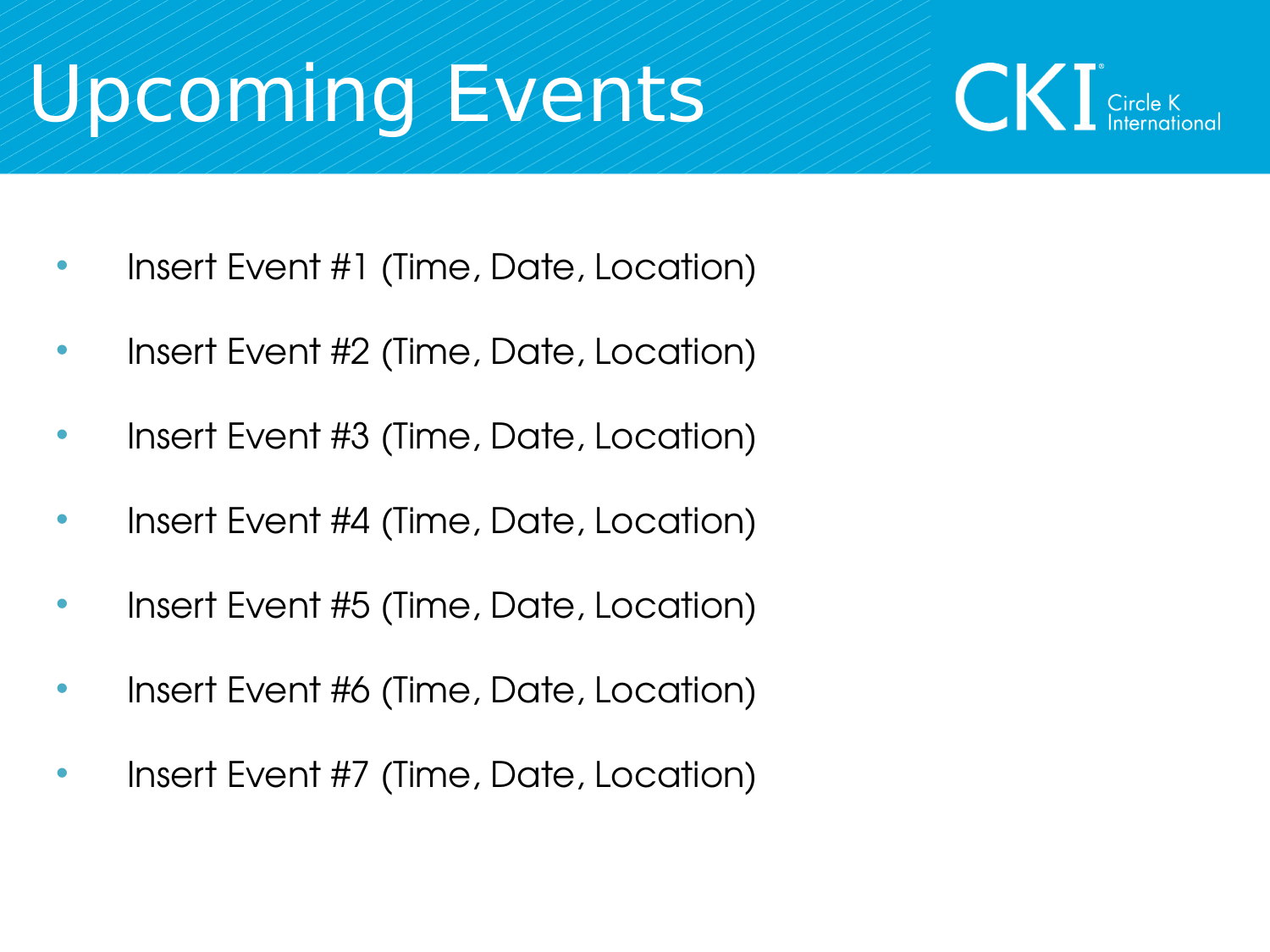

# Upcoming Events
Insert Event #1 (Time, Date, Location)
Insert Event #2 (Time, Date, Location)
Insert Event #3 (Time, Date, Location)
Insert Event #4 (Time, Date, Location)
Insert Event #5 (Time, Date, Location)
Insert Event #6 (Time, Date, Location)
Insert Event #7 (Time, Date, Location)